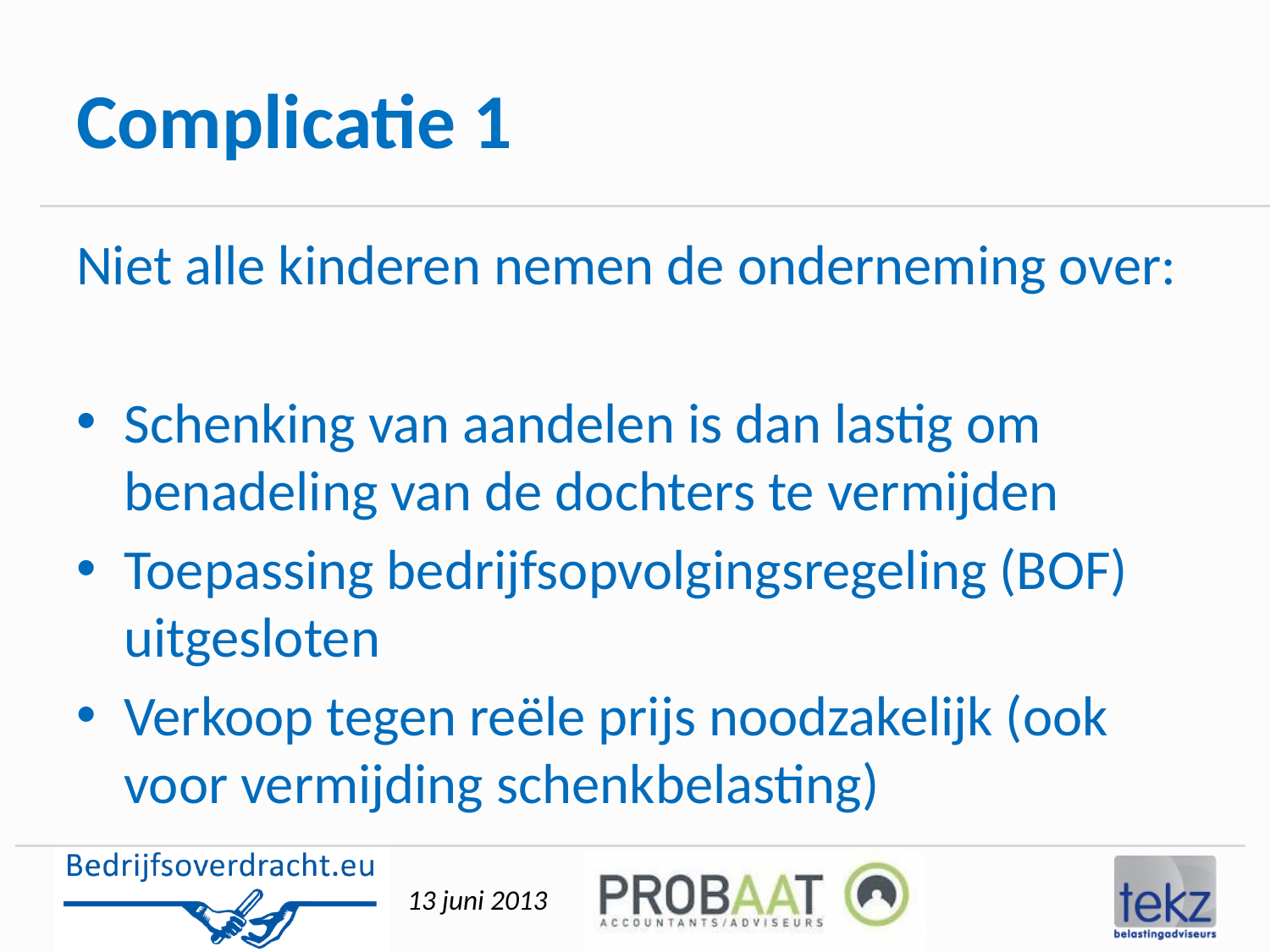

# Complicatie 1
Niet alle kinderen nemen de onderneming over:

Schenking van aandelen is dan lastig om benadeling van de dochters te vermijden
Toepassing bedrijfsopvolgingsregeling (BOF) uitgesloten
Verkoop tegen reële prijs noodzakelijk (ook voor vermijding schenkbelasting)